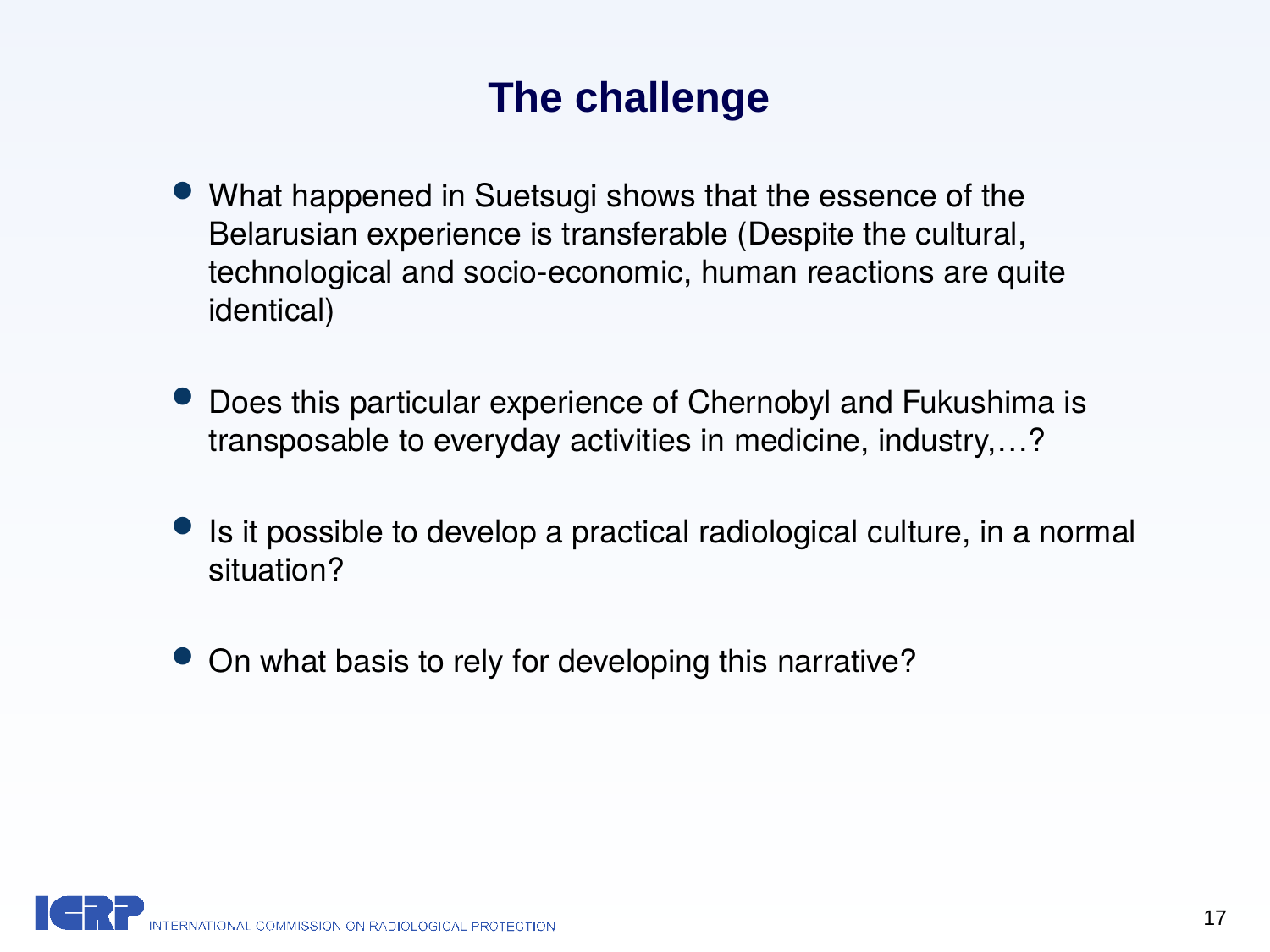

The challenge
What happened in Suetsugi shows that the essence of the Belarusian experience is transferable (Despite the cultural, technological and socio-economic, human reactions are quite identical)

Does this particular experience of Chernobyl and Fukushima is transposable to everyday activities in medicine, industry,…?

Is it possible to develop a practical radiological culture, in a normal situation?

On what basis to rely for developing this narrative?

17